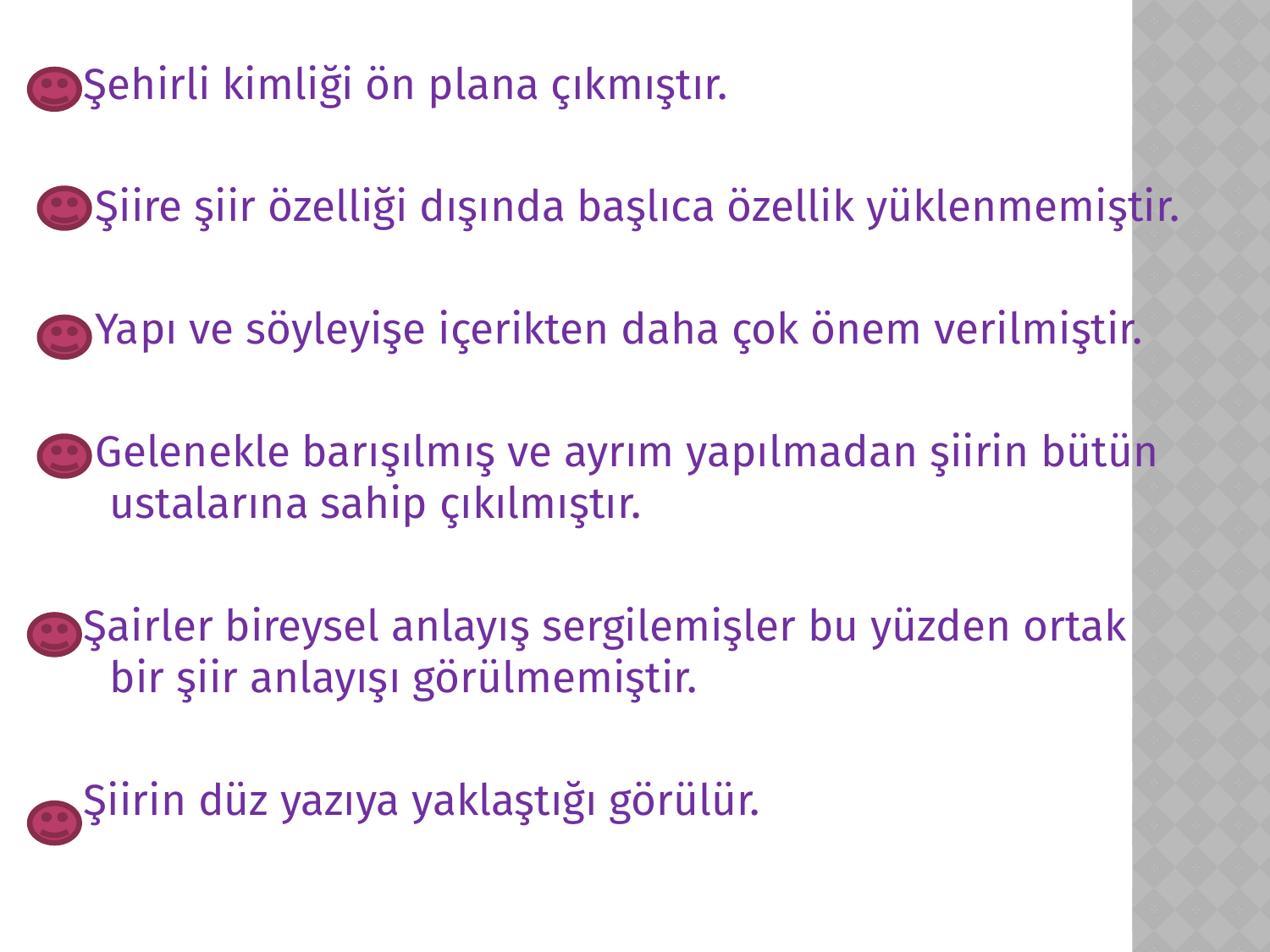

Şehirli kimliği ön plana çıkmıştır.

  Şiire şiir özelliği dışında başlıca özellik yüklenmemiştir.

  Yapı ve söyleyişe içerikten daha çok önem verilmiştir.

  Gelenekle barışılmış ve ayrım yapılmadan şiirin bütün ustalarına sahip çıkılmıştır.

 Şairler bireysel anlayış sergilemişler bu yüzden ortak bir şiir anlayışı görülmemiştir.

 Şiirin düz yazıya yaklaştığı görülür.